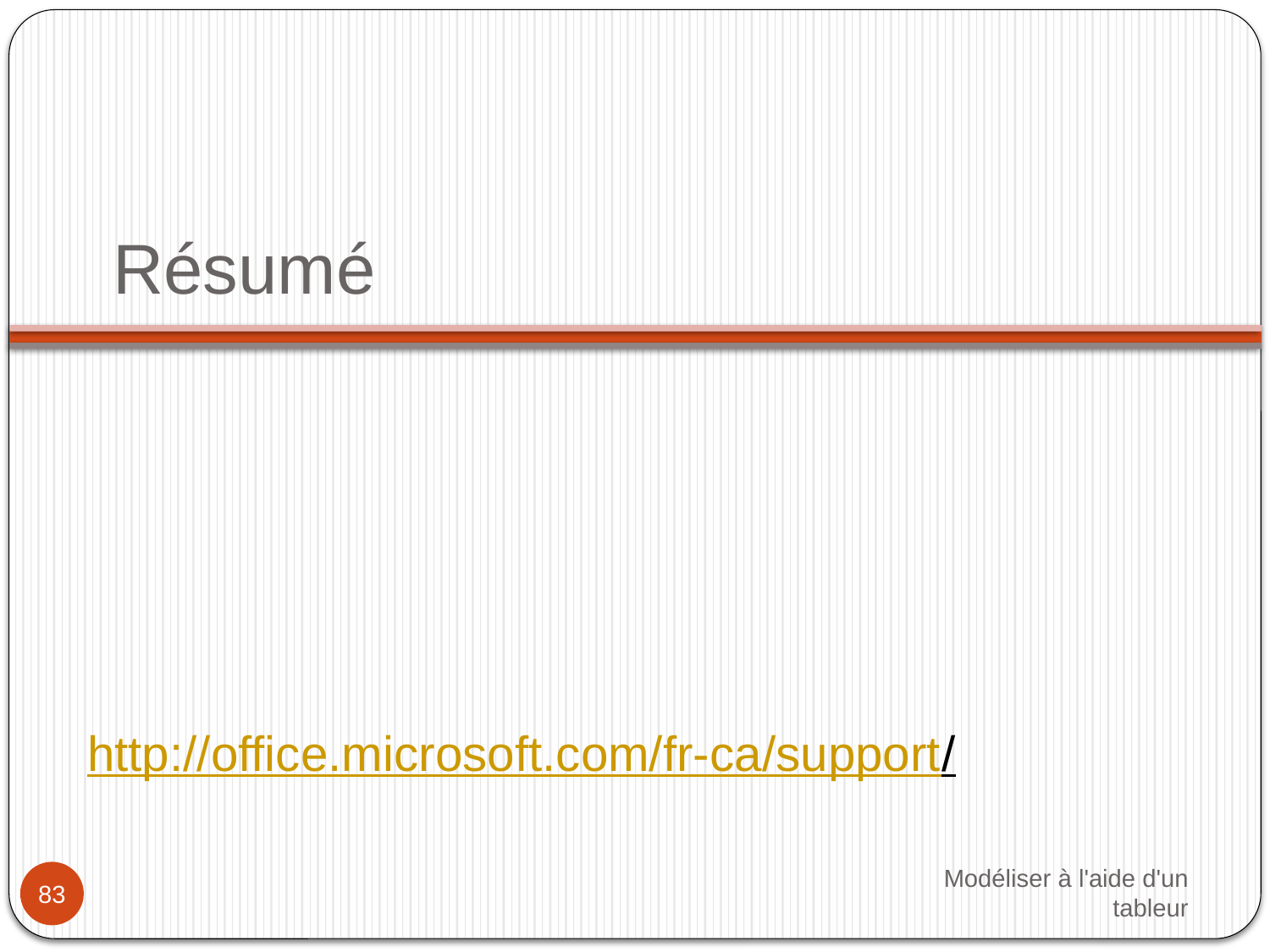

# Résumé

http://office.microsoft.com/fr-ca/support/
Modéliser à l'aide d'un tableur
83